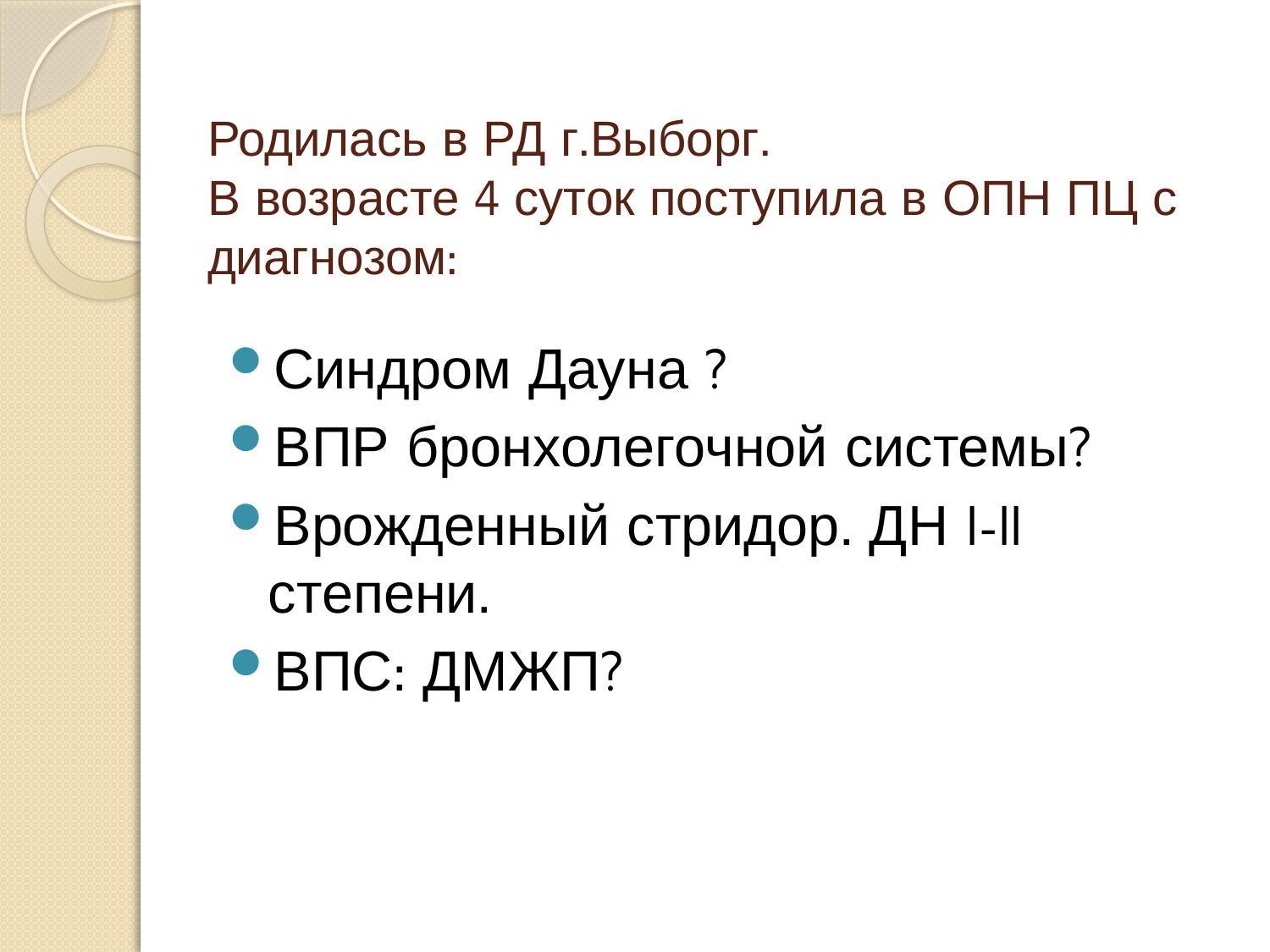

# Родилась в РД г.Выборг. В возрасте 4 суток поступила в ОПН ПЦ с диагнозом:
Синдром Дауна ?
ВПР бронхолегочной системы?
Врожденный стридор. ДН I-II степени.
ВПС: ДМЖП?